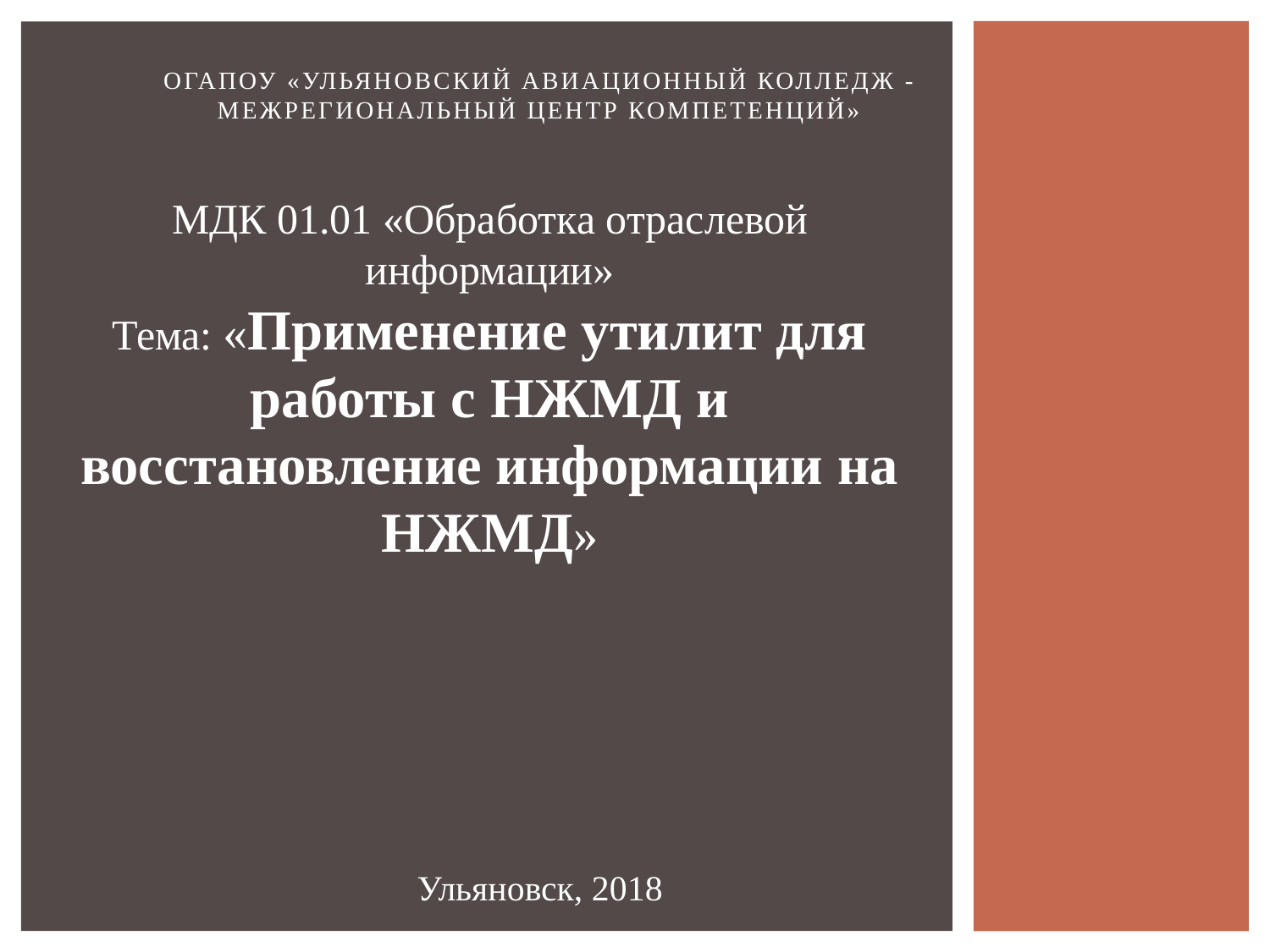

# ОГАПОУ «Ульяновский авиационный колледж - Межрегиональный центр компетенций»
МДК 01.01 «Обработка отраслевой информации»
Тема: «Применение утилит для работы с НЖМД и восстановление информации на НЖМД»
Ульяновск, 2018